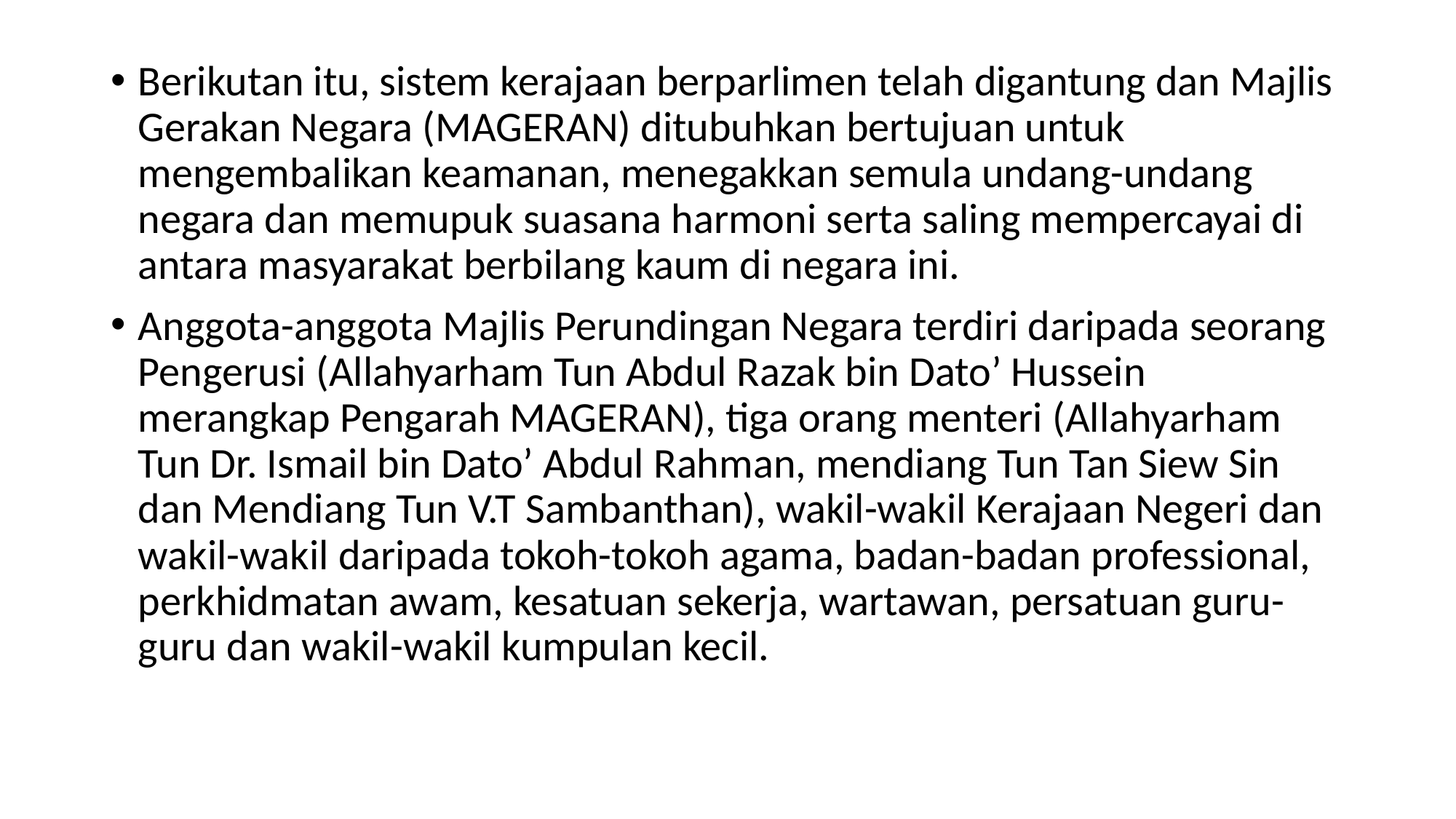

Berikutan itu, sistem kerajaan berparlimen telah digantung dan Majlis Gerakan Negara (MAGERAN) ditubuhkan bertujuan untuk mengembalikan keamanan, menegakkan semula undang-undang negara dan memupuk suasana harmoni serta saling mempercayai di antara masyarakat berbilang kaum di negara ini.
Anggota-anggota Majlis Perundingan Negara terdiri daripada seorang Pengerusi (Allahyarham Tun Abdul Razak bin Dato’ Hussein merangkap Pengarah MAGERAN), tiga orang menteri (Allahyarham Tun Dr. Ismail bin Dato’ Abdul Rahman, mendiang Tun Tan Siew Sin dan Mendiang Tun V.T Sambanthan), wakil-wakil Kerajaan Negeri dan wakil-wakil daripada tokoh-tokoh agama, badan-badan professional, perkhidmatan awam, kesatuan sekerja, wartawan, persatuan guru-guru dan wakil-wakil kumpulan kecil.